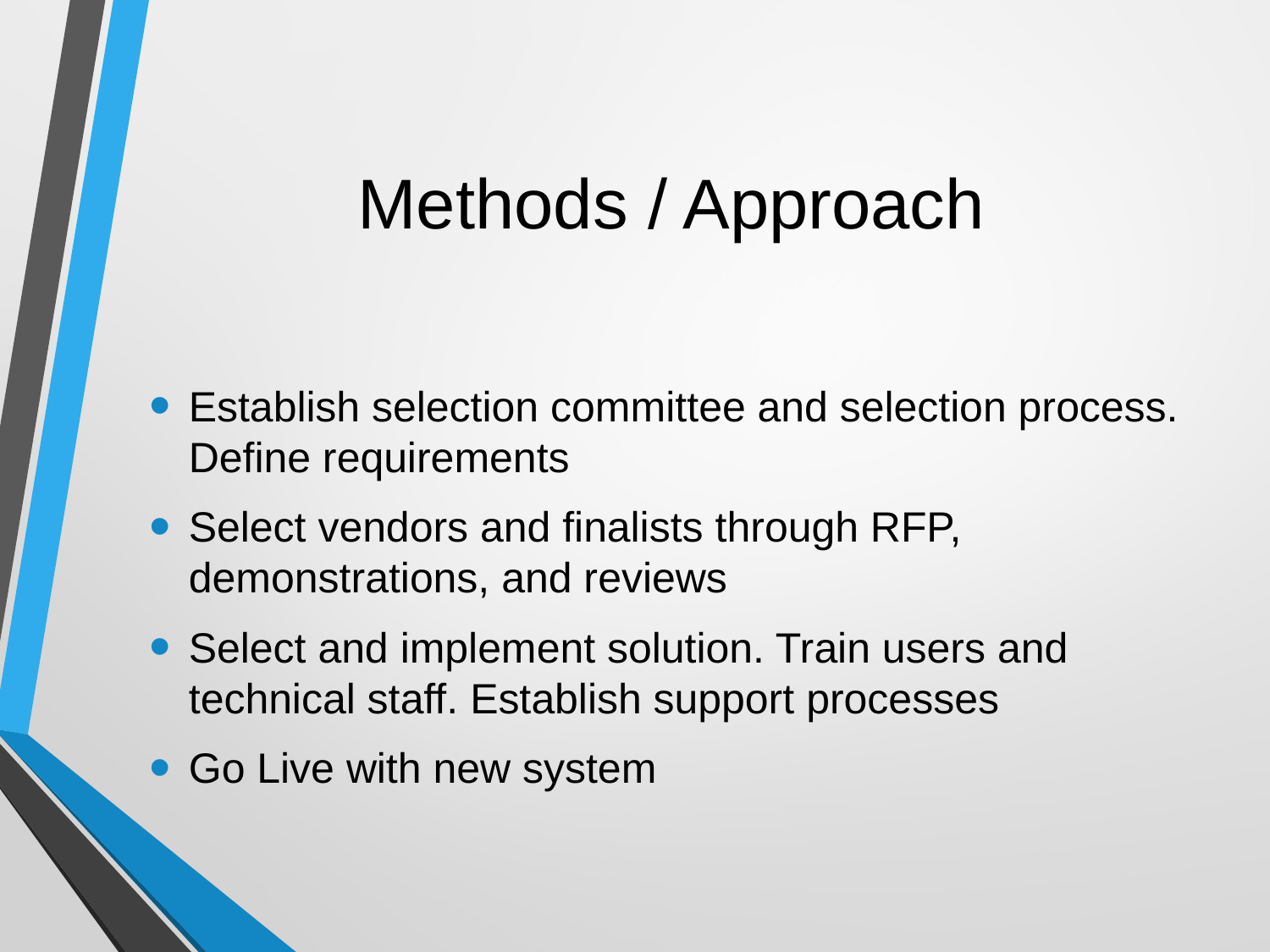

# Methods / Approach
Establish selection committee and selection process. Define requirements
Select vendors and finalists through RFP, demonstrations, and reviews
Select and implement solution. Train users and technical staff. Establish support processes
Go Live with new system